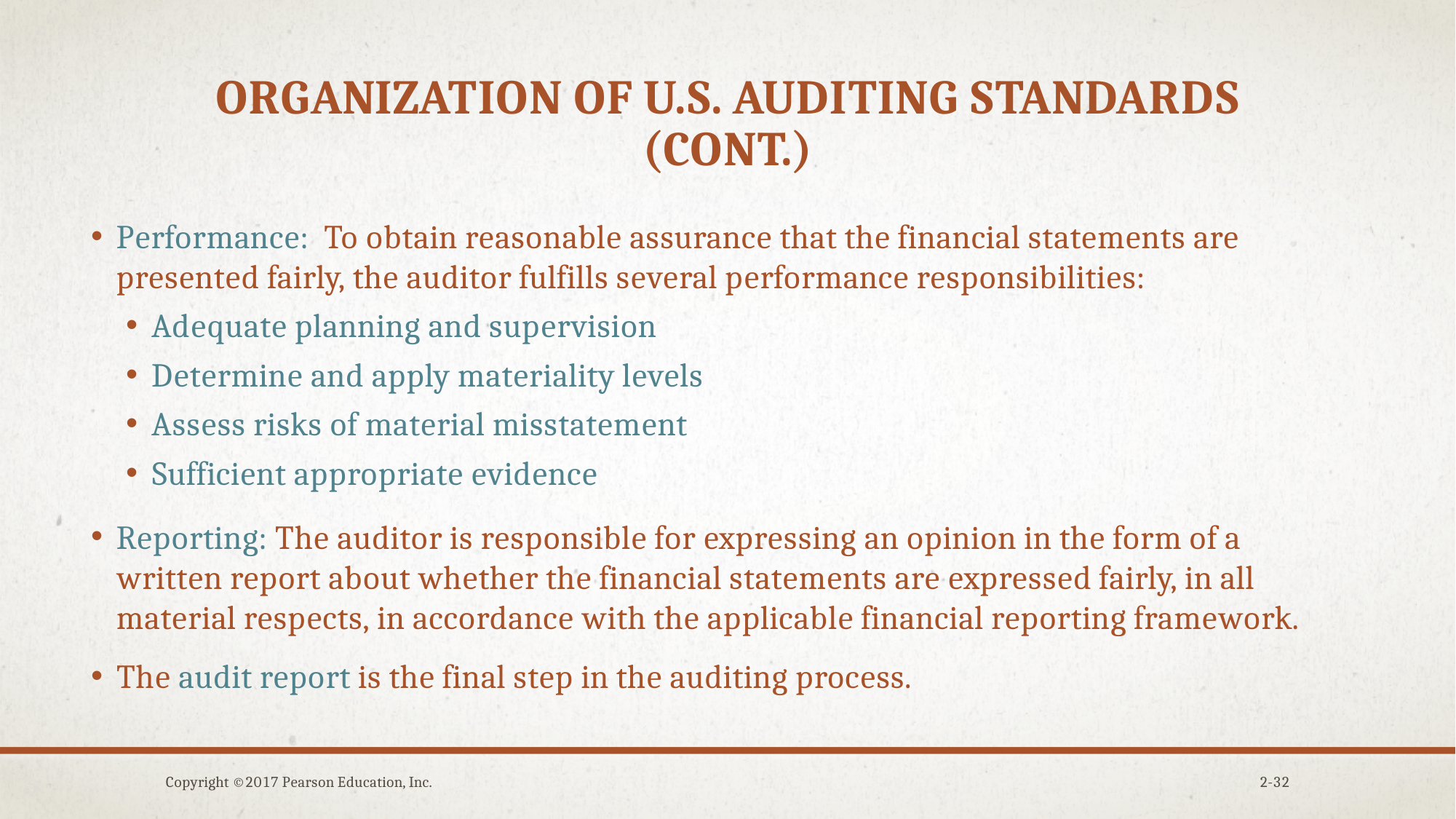

# Organization of u.s. auditing standards (cont.)
Performance:  To obtain reasonable assurance that the financial statements are presented fairly, the auditor fulfills several performance responsibilities:
Adequate planning and supervision
Determine and apply materiality levels
Assess risks of material misstatement
Sufficient appropriate evidence
Reporting: The auditor is responsible for expressing an opinion in the form of a written report about whether the financial statements are expressed fairly, in all material respects, in accordance with the applicable financial reporting framework.
The audit report is the final step in the auditing process.

Copyright ©2017 Pearson Education, Inc.
2-32